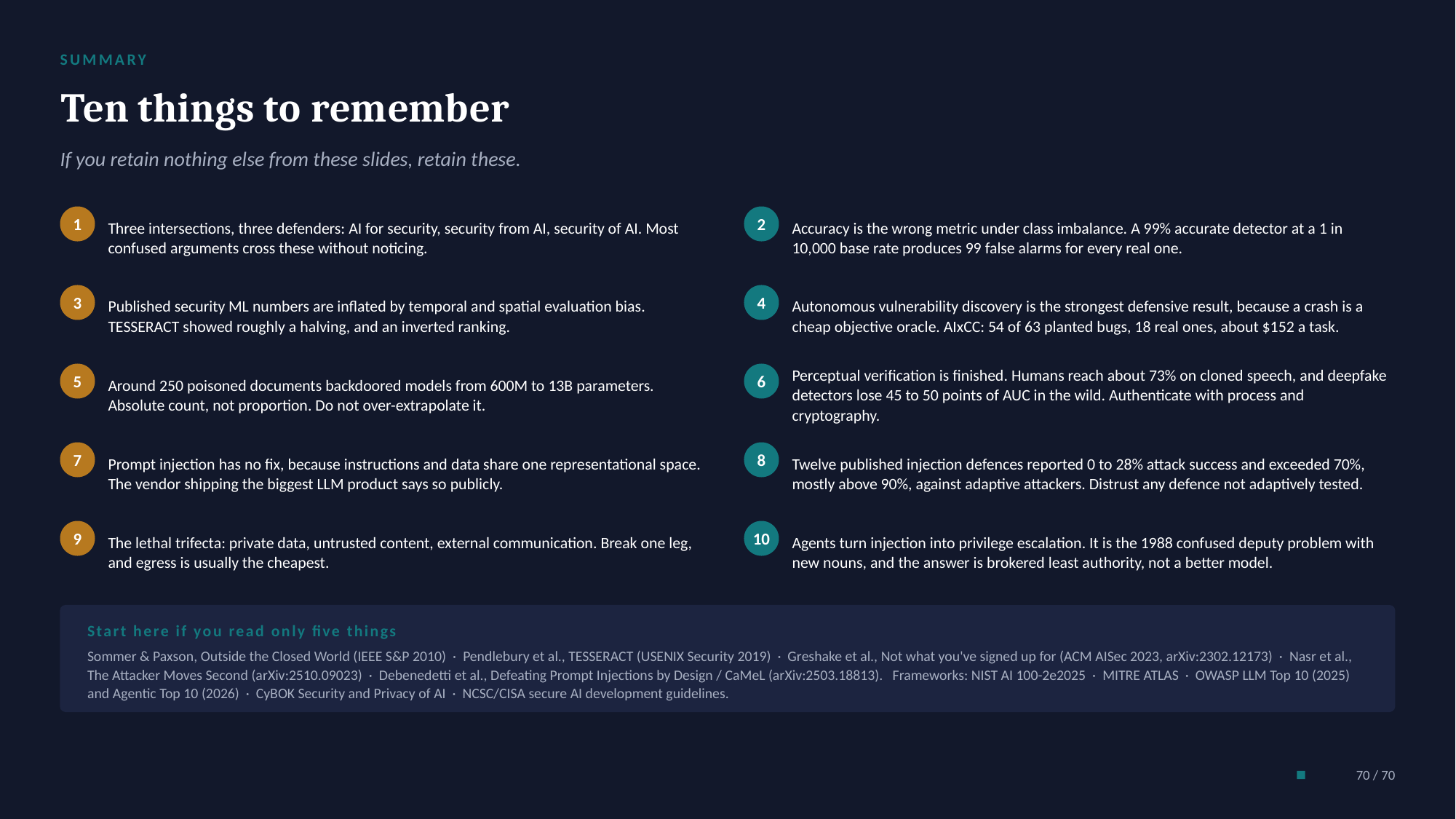

SUMMARY
Ten things to remember
If you retain nothing else from these slides, retain these.
Three intersections, three defenders: AI for security, security from AI, security of AI. Most confused arguments cross these without noticing.
Accuracy is the wrong metric under class imbalance. A 99% accurate detector at a 1 in 10,000 base rate produces 99 false alarms for every real one.

1
2
Published security ML numbers are inflated by temporal and spatial evaluation bias. TESSERACT showed roughly a halving, and an inverted ranking.
Autonomous vulnerability discovery is the strongest defensive result, because a crash is a cheap objective oracle. AIxCC: 54 of 63 planted bugs, 18 real ones, about $152 a task.

3
4
Around 250 poisoned documents backdoored models from 600M to 13B parameters. Absolute count, not proportion. Do not over-extrapolate it.
Perceptual verification is finished. Humans reach about 73% on cloned speech, and deepfake detectors lose 45 to 50 points of AUC in the wild. Authenticate with process and cryptography.

5
6
Prompt injection has no fix, because instructions and data share one representational space. The vendor shipping the biggest LLM product says so publicly.
Twelve published injection defences reported 0 to 28% attack success and exceeded 70%, mostly above 90%, against adaptive attackers. Distrust any defence not adaptively tested.

7
8
The lethal trifecta: private data, untrusted content, external communication. Break one leg, and egress is usually the cheapest.
Agents turn injection into privilege escalation. It is the 1988 confused deputy problem with new nouns, and the answer is brokered least authority, not a better model.

9
10

Start here if you read only five things
Sommer & Paxson, Outside the Closed World (IEEE S&P 2010)  ·  Pendlebury et al., TESSERACT (USENIX Security 2019)  ·  Greshake et al., Not what you've signed up for (ACM AISec 2023, arXiv:2302.12173)  ·  Nasr et al., The Attacker Moves Second (arXiv:2510.09023)  ·  Debenedetti et al., Defeating Prompt Injections by Design / CaMeL (arXiv:2503.18813).   Frameworks: NIST AI 100-2e2025  ·  MITRE ATLAS  ·  OWASP LLM Top 10 (2025) and Agentic Top 10 (2026)  ·  CyBOK Security and Privacy of AI  ·  NCSC/CISA secure AI development guidelines.
70 / 70